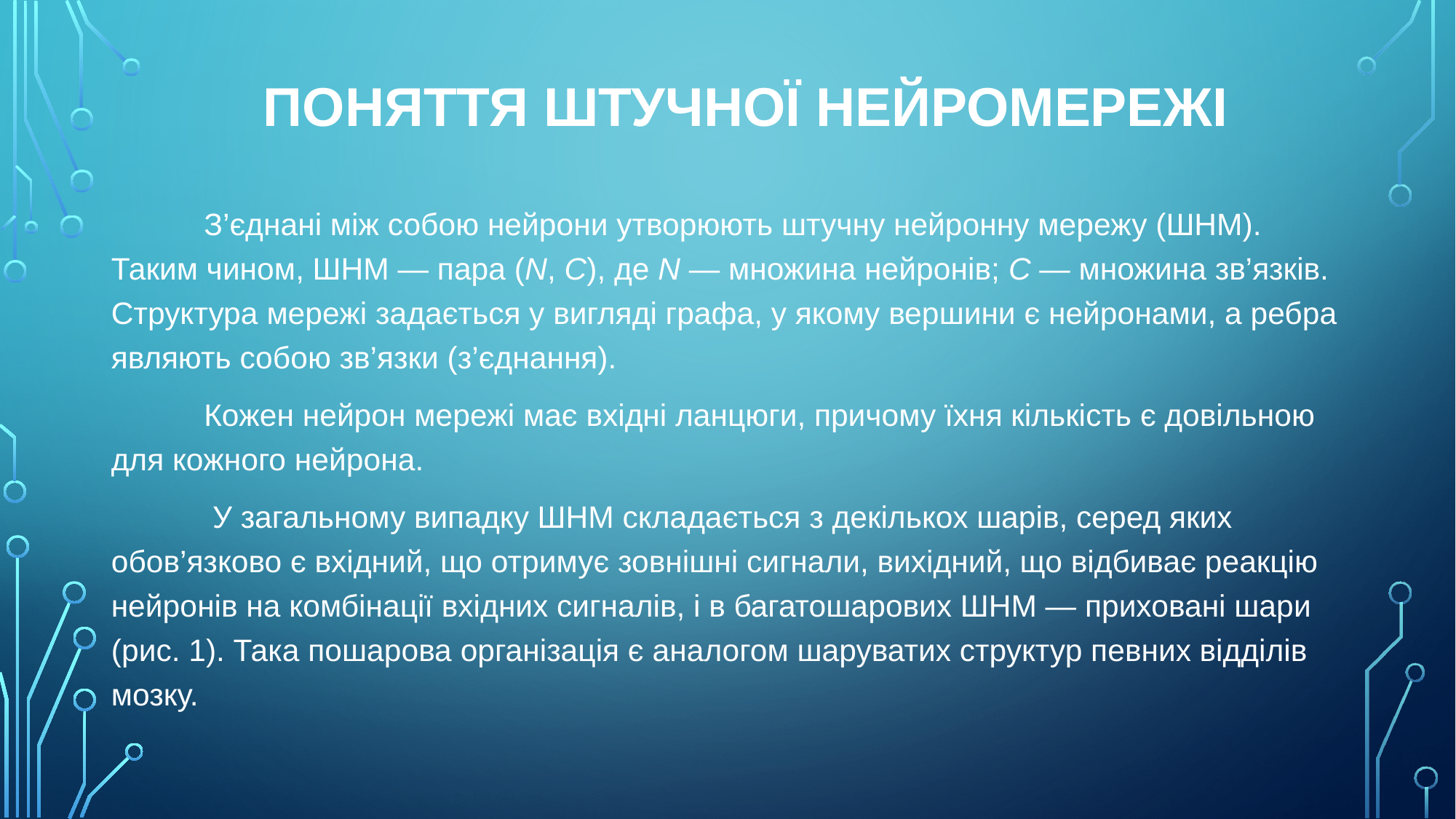

# Поняття штучної нейромережі
	З’єднані між собою нейрони утворюють штучну нейронну мережу (ШНМ). Таким чином, ШНМ — пара (N, C), де N — множина нейронів; C — множина зв’язків. Структура мережі задається у вигляді графа, у якому вершини є нейронами, а ребра являють собою зв’язки (з’єднання).
	Кожен нейрон мережі має вхідні ланцюги, причому їхня кількість є довільною для кожного нейрона.
	 У загальному випадку ШНМ складається з декількох шарів, серед яких обов’язково є вхідний, що отримує зовнішні сигнали, вихідний, що відбиває реакцію нейронів на комбінації вхідних сигналів, і в багатошарових ШНМ — приховані шари (рис. 1). Така пошарова організація є аналогом шаруватих структур певних відділів мозку.